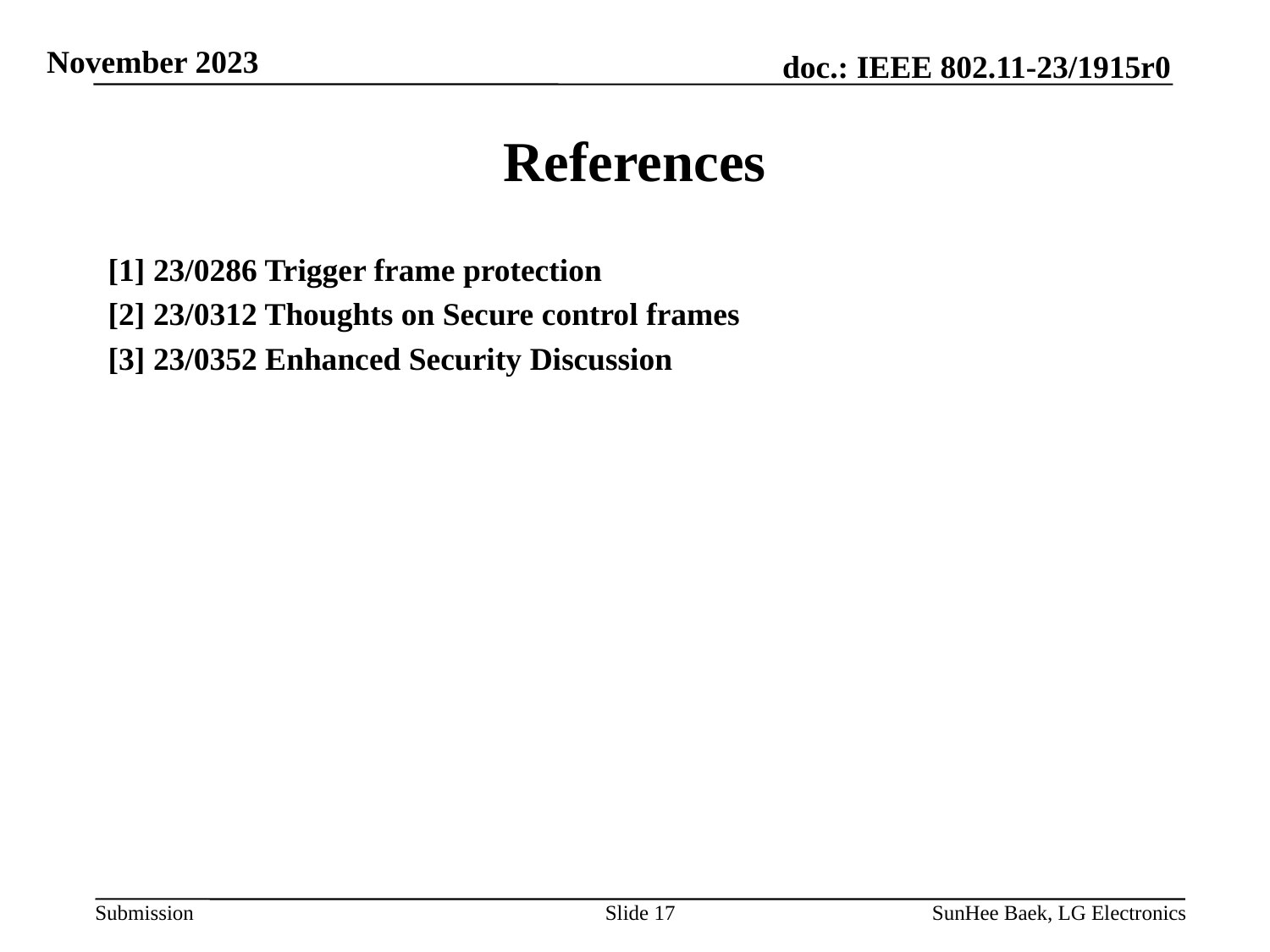

# References
[1] 23/0286 Trigger frame protection
[2] 23/0312 Thoughts on Secure control frames
[3] 23/0352 Enhanced Security Discussion

Slide 17
SunHee Baek, LG Electronics